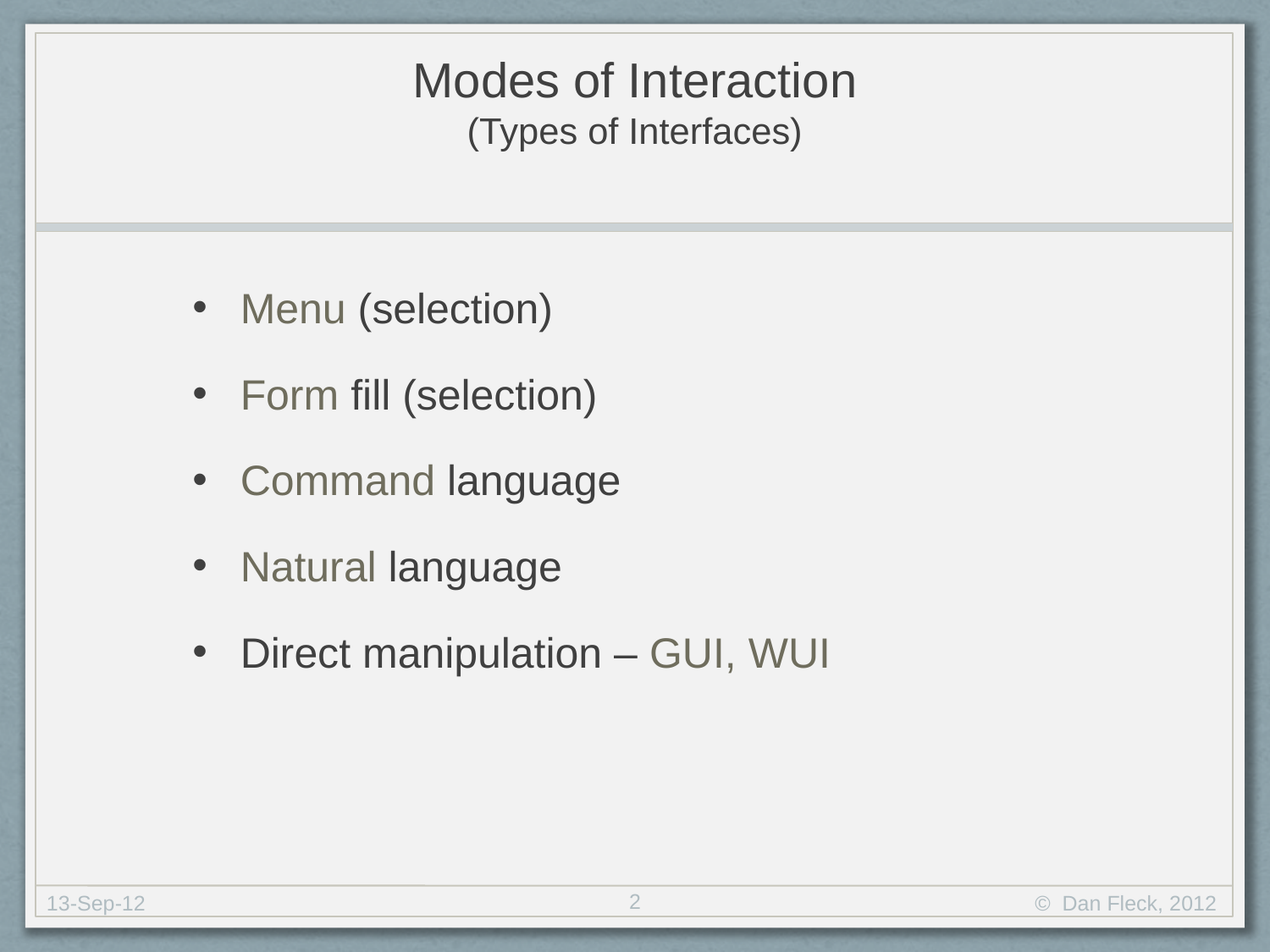

# Modes of Interaction (Types of Interfaces)
Menu (selection)
Form fill (selection)
Command language
Natural language
Direct manipulation – GUI, WUI

2
13-Sep-12
©  Dan Fleck, 2012